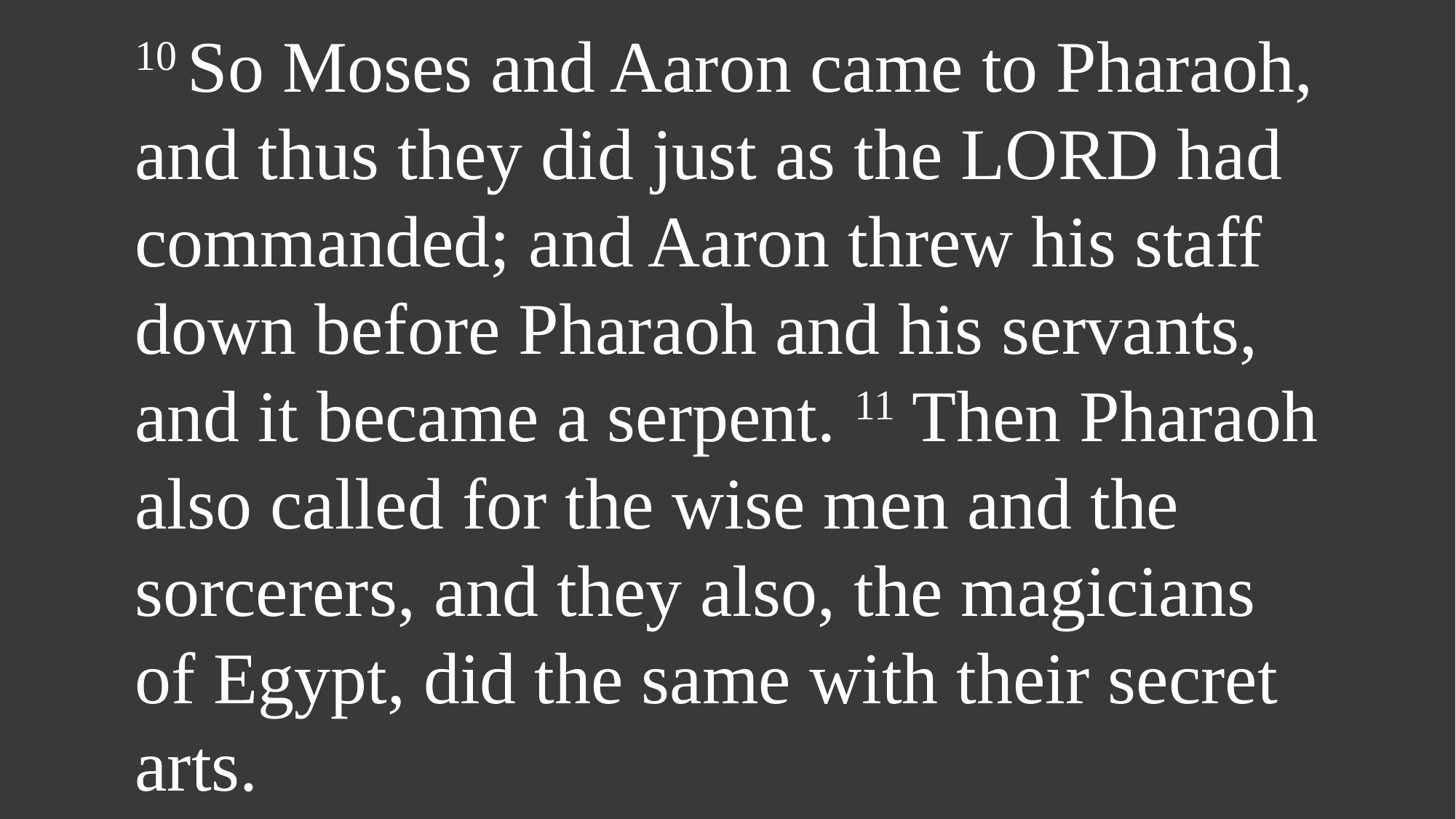

10 So Moses and Aaron came to Pharaoh, and thus they did just as the LORD had commanded; and Aaron threw his staff down before Pharaoh and his servants, and it became a serpent. 11 Then Pharaoh also called for the wise men and the sorcerers, and they also, the magicians of Egypt, did the same with their secret arts.